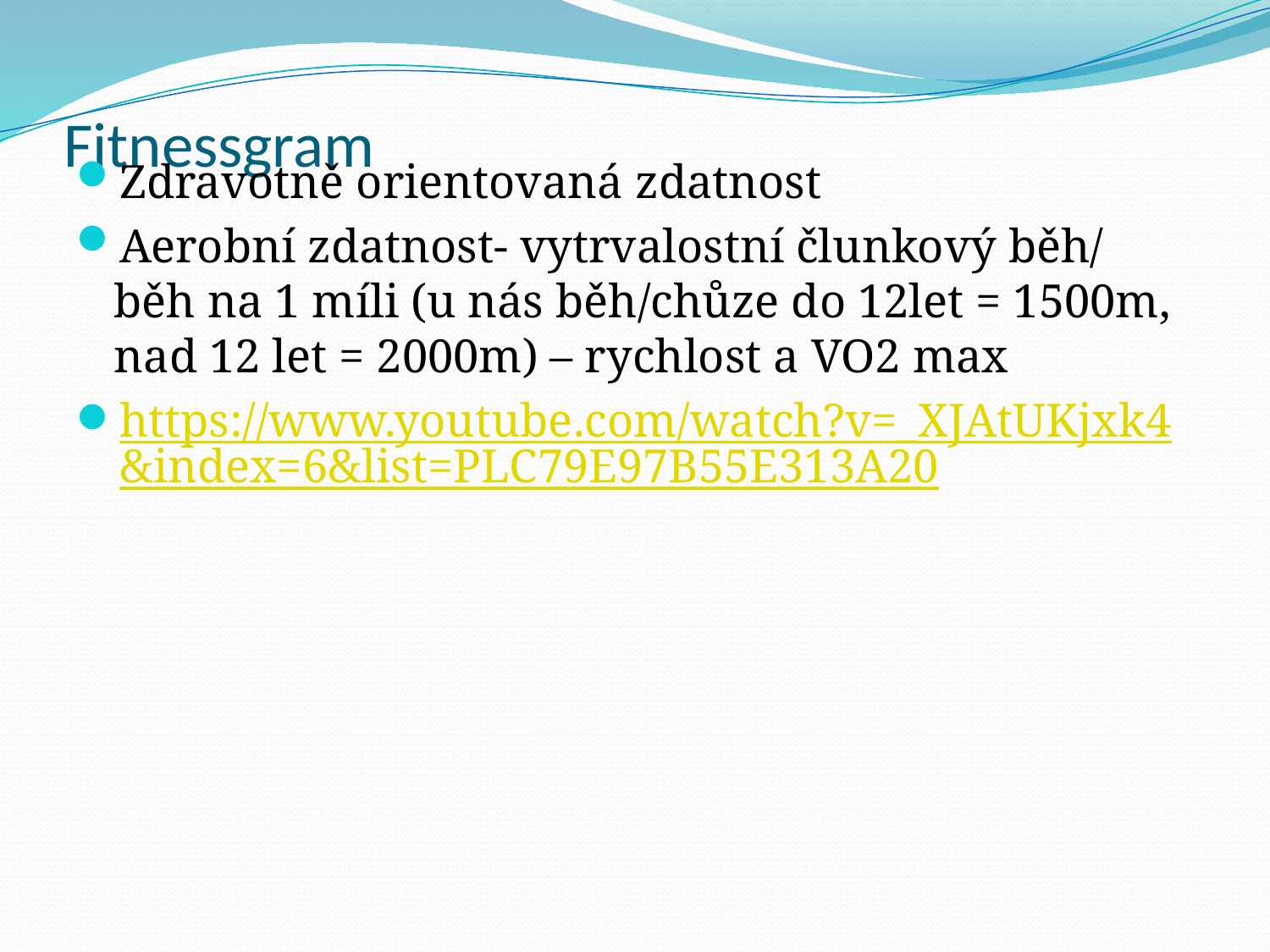

# Fitnessgram
Zdravotně orientovaná zdatnost
Aerobní zdatnost- vytrvalostní člunkový běh/  běh na 1 míli (u nás běh/chůze do 12let = 1500m, nad 12 let = 2000m) – rychlost a VO2 max
https://www.youtube.com/watch?v=_XJAtUKjxk4&index=6&list=PLC79E97B55E313A20